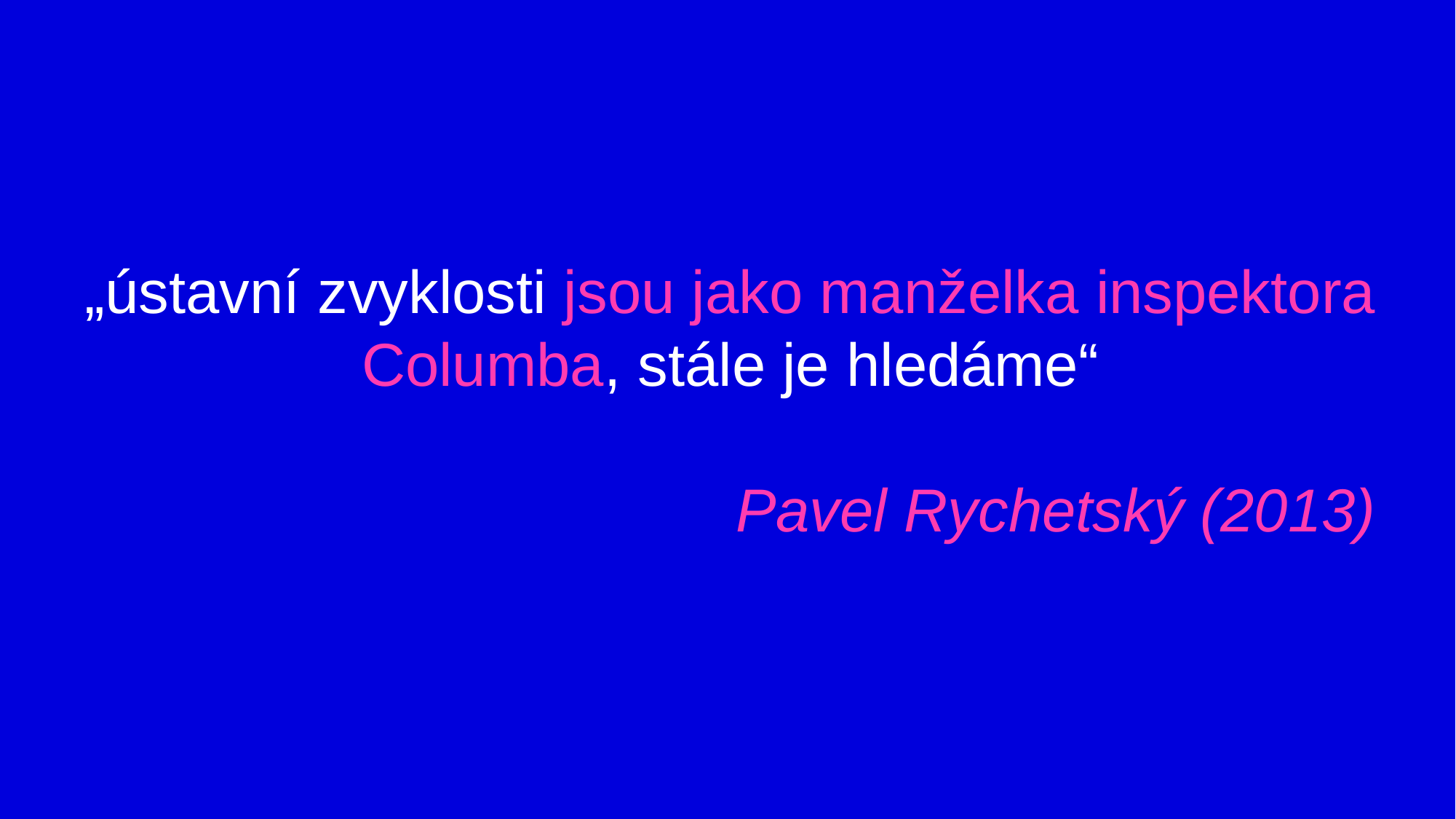

„ústavní zvyklosti jsou jako manželka inspektora Columba, stále je hledáme“

Pavel Rychetský (2013)